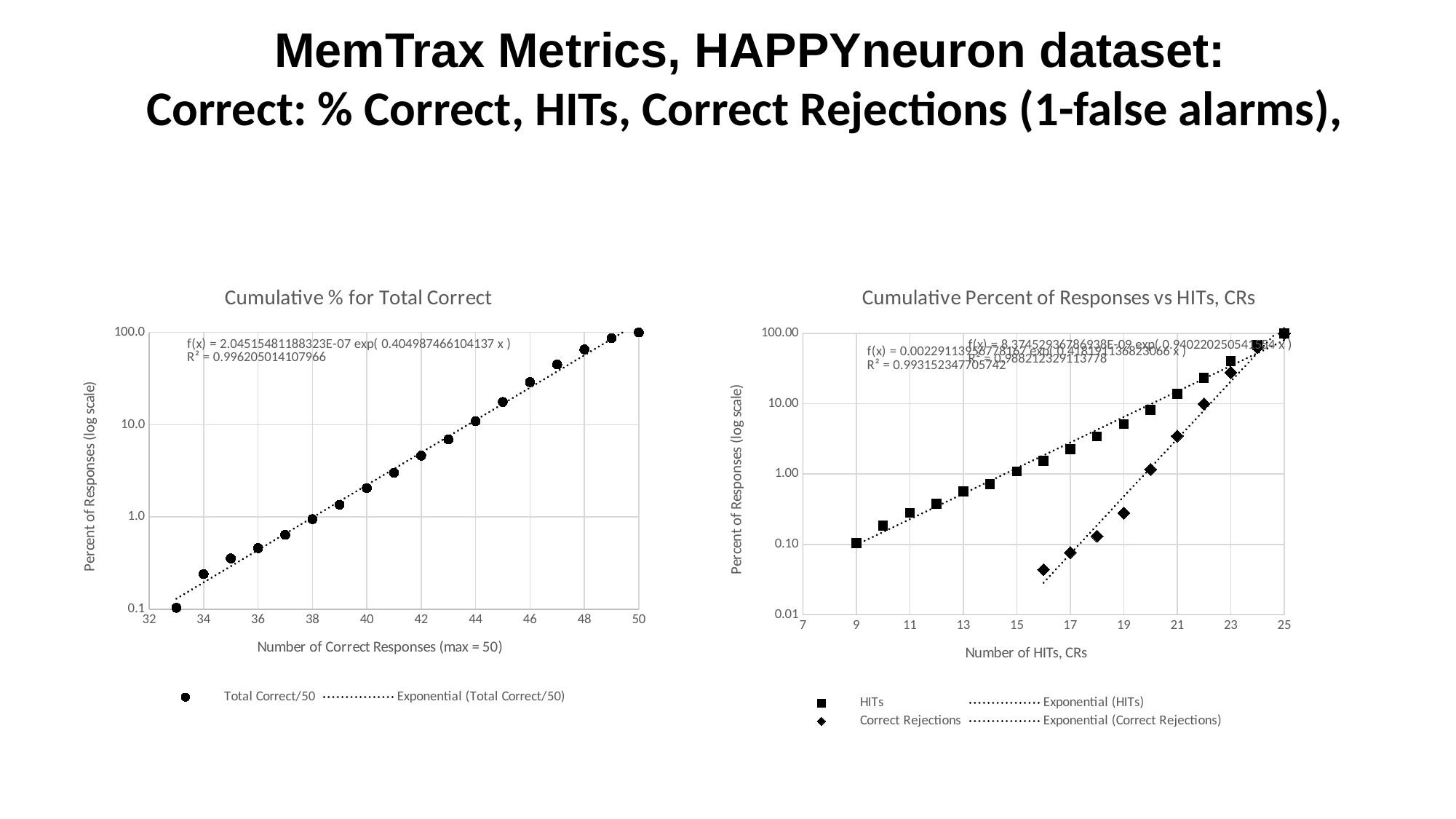

MemTrax Metrics, HAPPYneuron dataset:
Correct: % Correct, HITs, Correct Rejections (1-false alarms),

### Chart: Cumulative % for Total Correct

| Category |  |
|---|---|

### Chart: Cumulative Percent of Responses vs HITs, CRs

| Category |  |  |
|---|---|---|